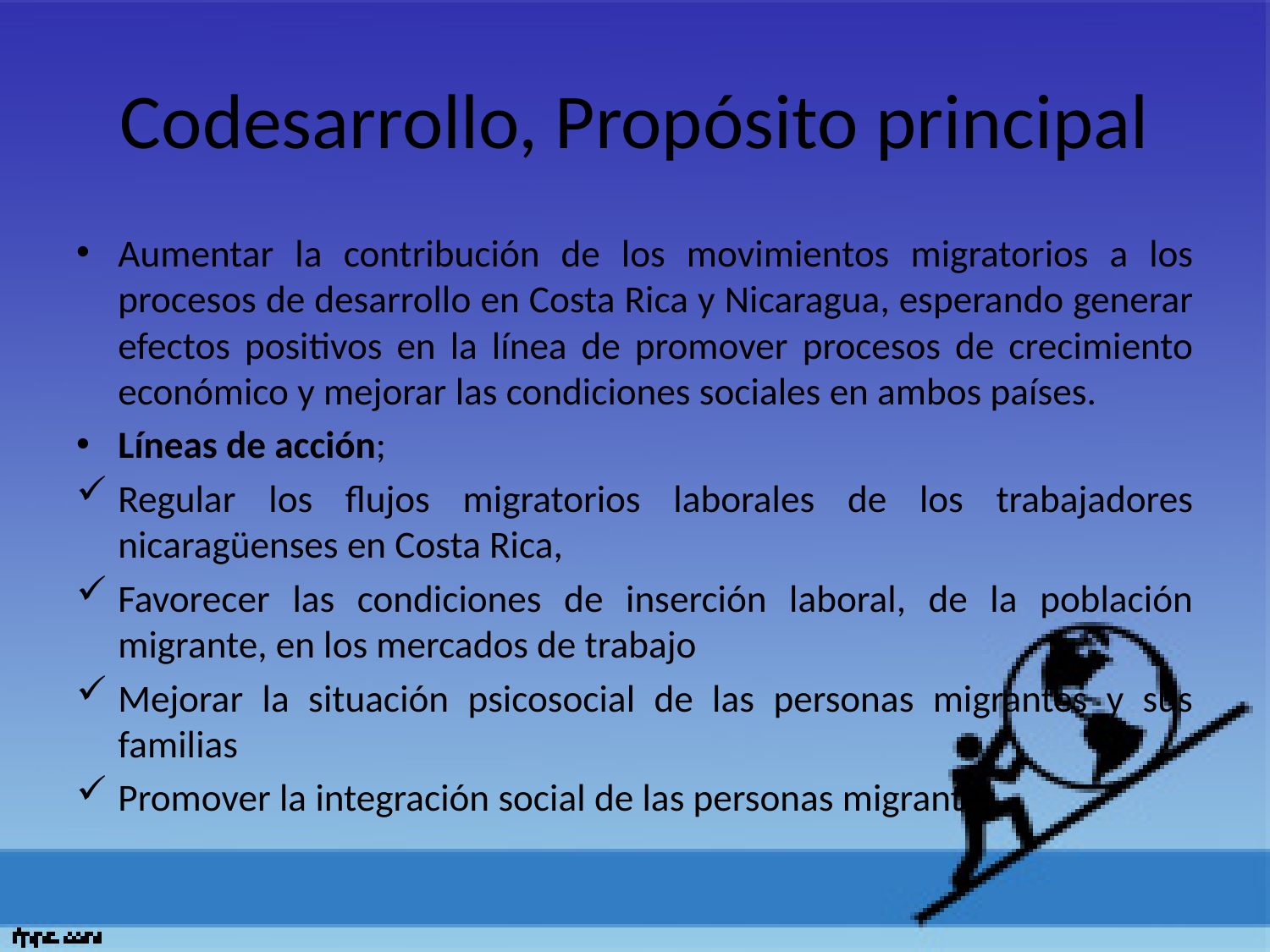

# Codesarrollo, Propósito principal
Aumentar la contribución de los movimientos migratorios a los procesos de desarrollo en Costa Rica y Nicaragua, esperando generar efectos positivos en la línea de promover procesos de crecimiento económico y mejorar las condiciones sociales en ambos países.
Líneas de acción;
Regular los flujos migratorios laborales de los trabajadores nicaragüenses en Costa Rica,
Favorecer las condiciones de inserción laboral, de la población migrante, en los mercados de trabajo
Mejorar la situación psicosocial de las personas migrantes y sus familias
Promover la integración social de las personas migrantes.